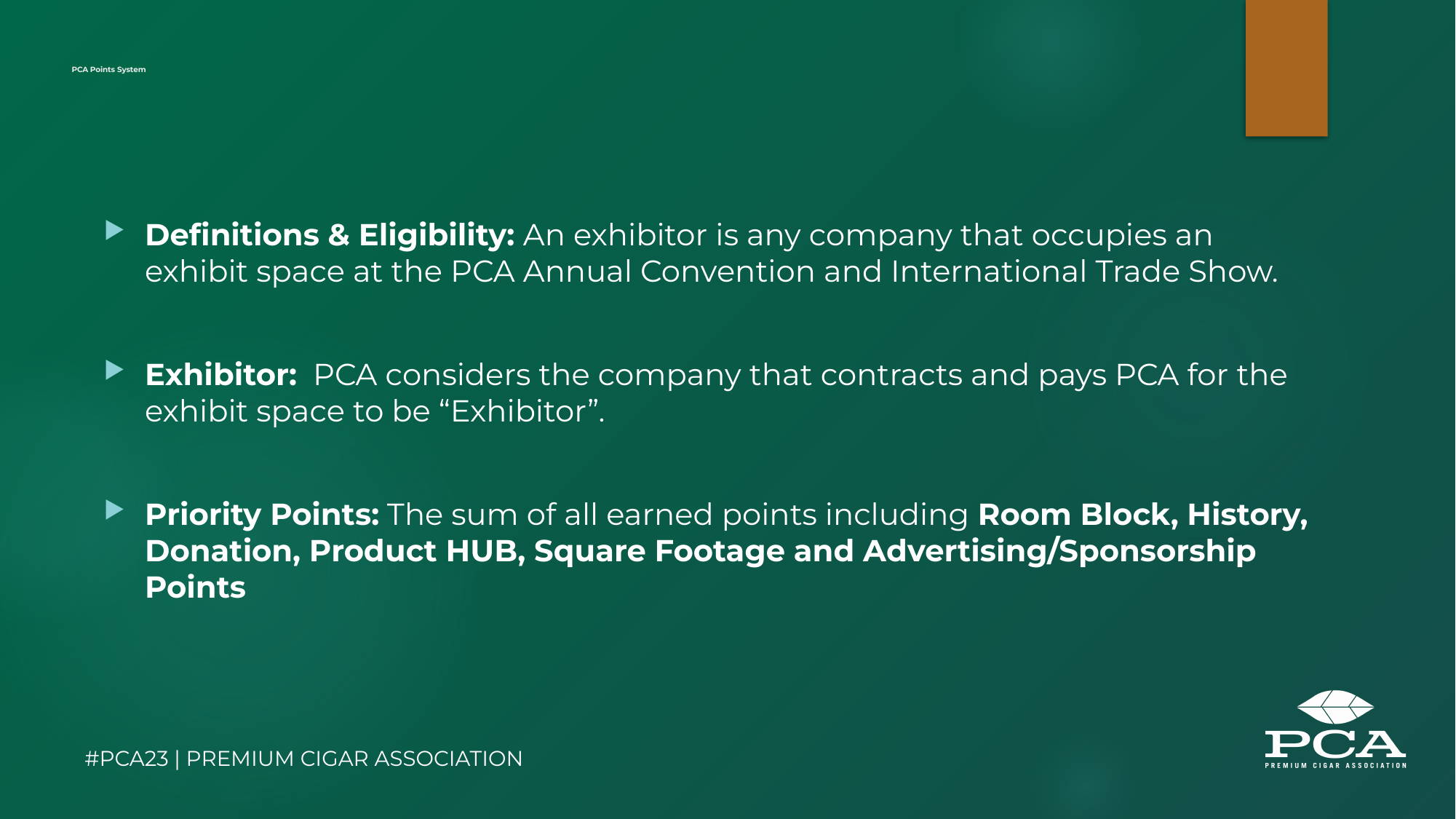

# PCA Points System
Definitions & Eligibility: An exhibitor is any company that occupies an exhibit space at the PCA Annual Convention and International Trade Show.

Exhibitor:  PCA considers the company that contracts and pays PCA for the exhibit space to be “Exhibitor”.

Priority Points: The sum of all earned points including Room Block, History, Donation, Product HUB, Square Footage and Advertising/Sponsorship Points